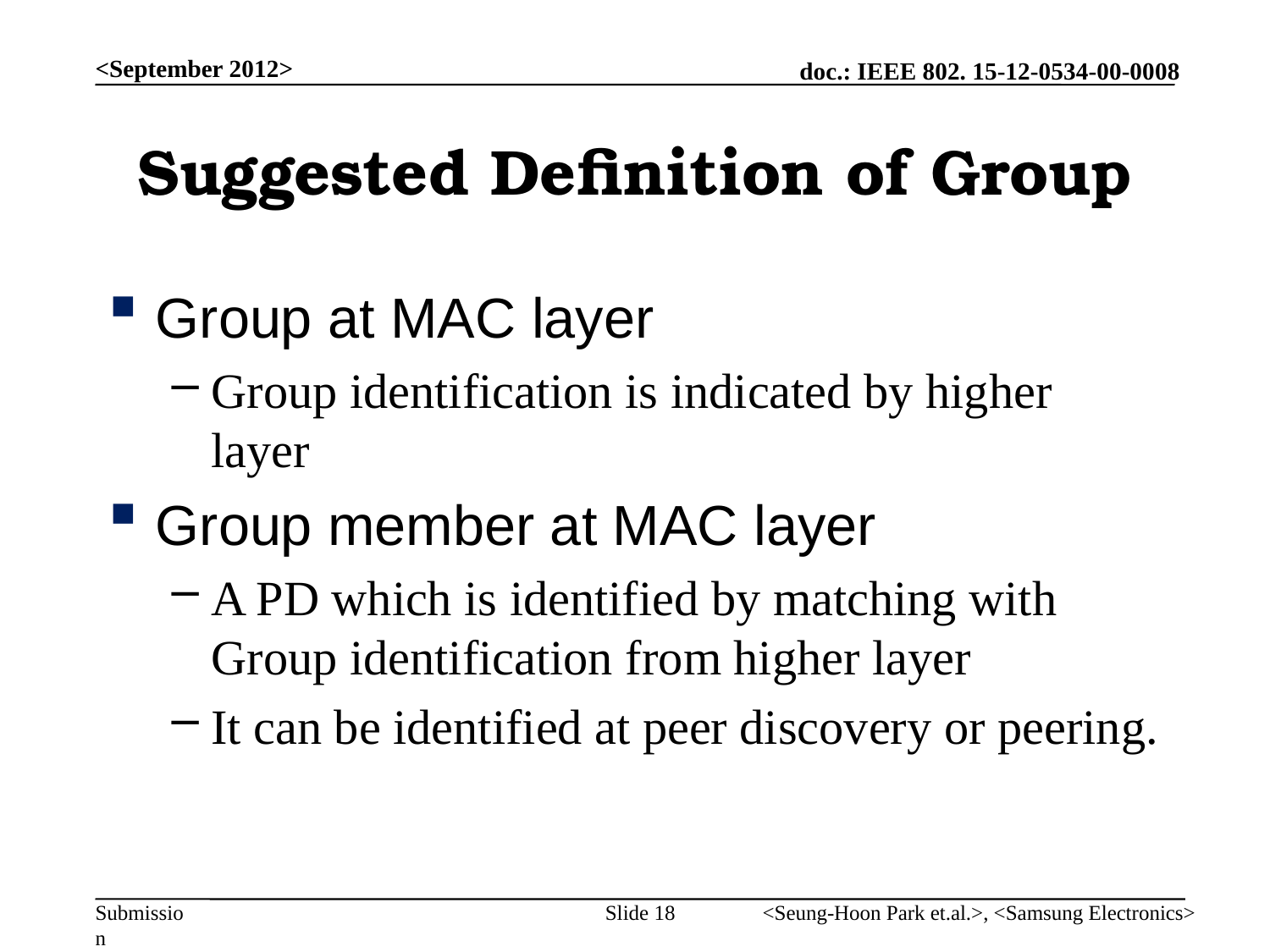

<September 2012>
# Suggested Definition of Group
Group at MAC layer
Group identification is indicated by higher layer
Group member at MAC layer
A PD which is identified by matching with Group identification from higher layer
It can be identified at peer discovery or peering.

Slide 18
<Seung-Hoon Park et.al.>, <Samsung Electronics>